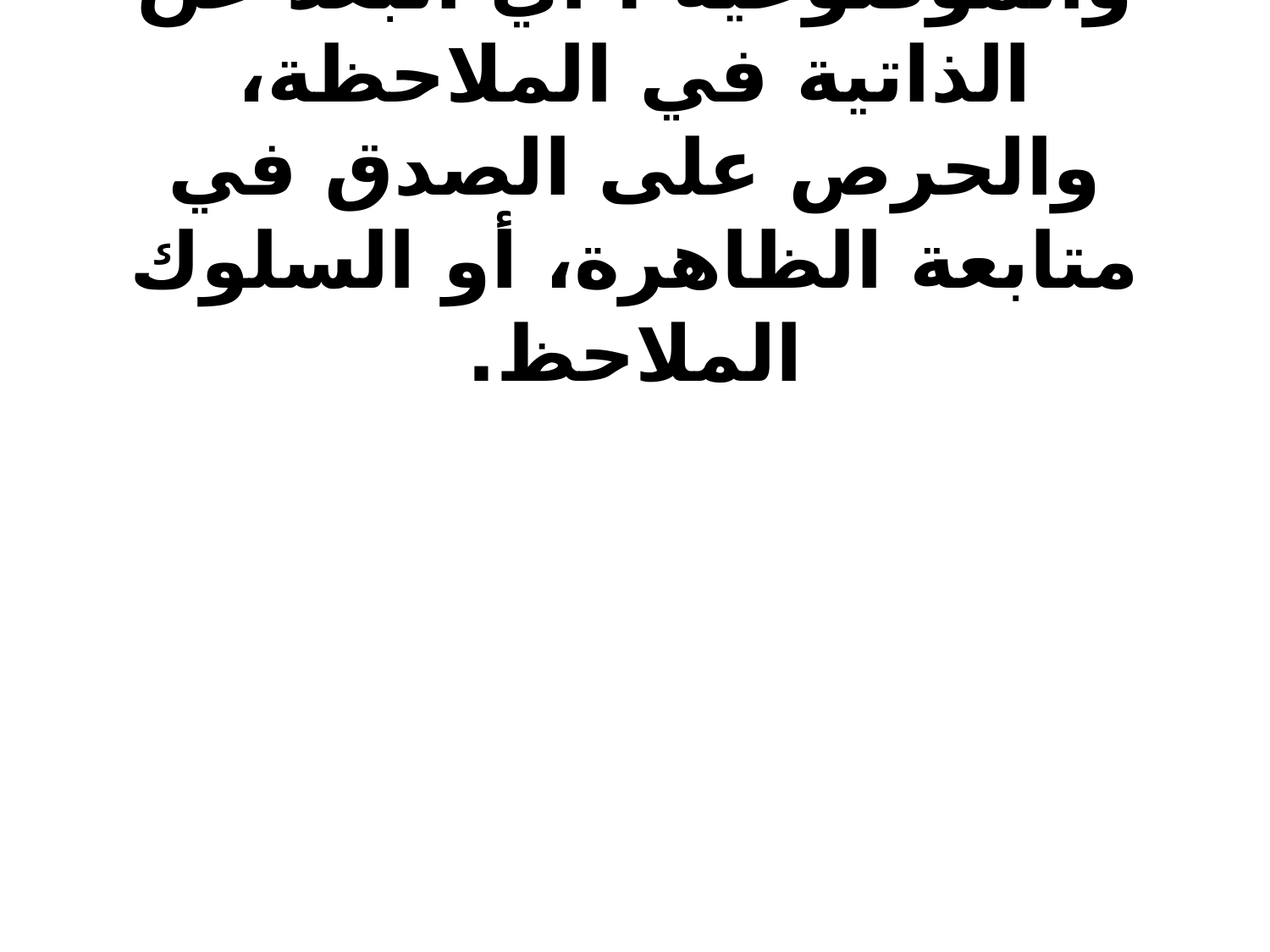

# 1- توخي الصدق والموضوعية : أي البعد عن الذاتية في الملاحظة، والحرص على الصدق في متابعة الظاهرة، أو السلوك الملاحظ.